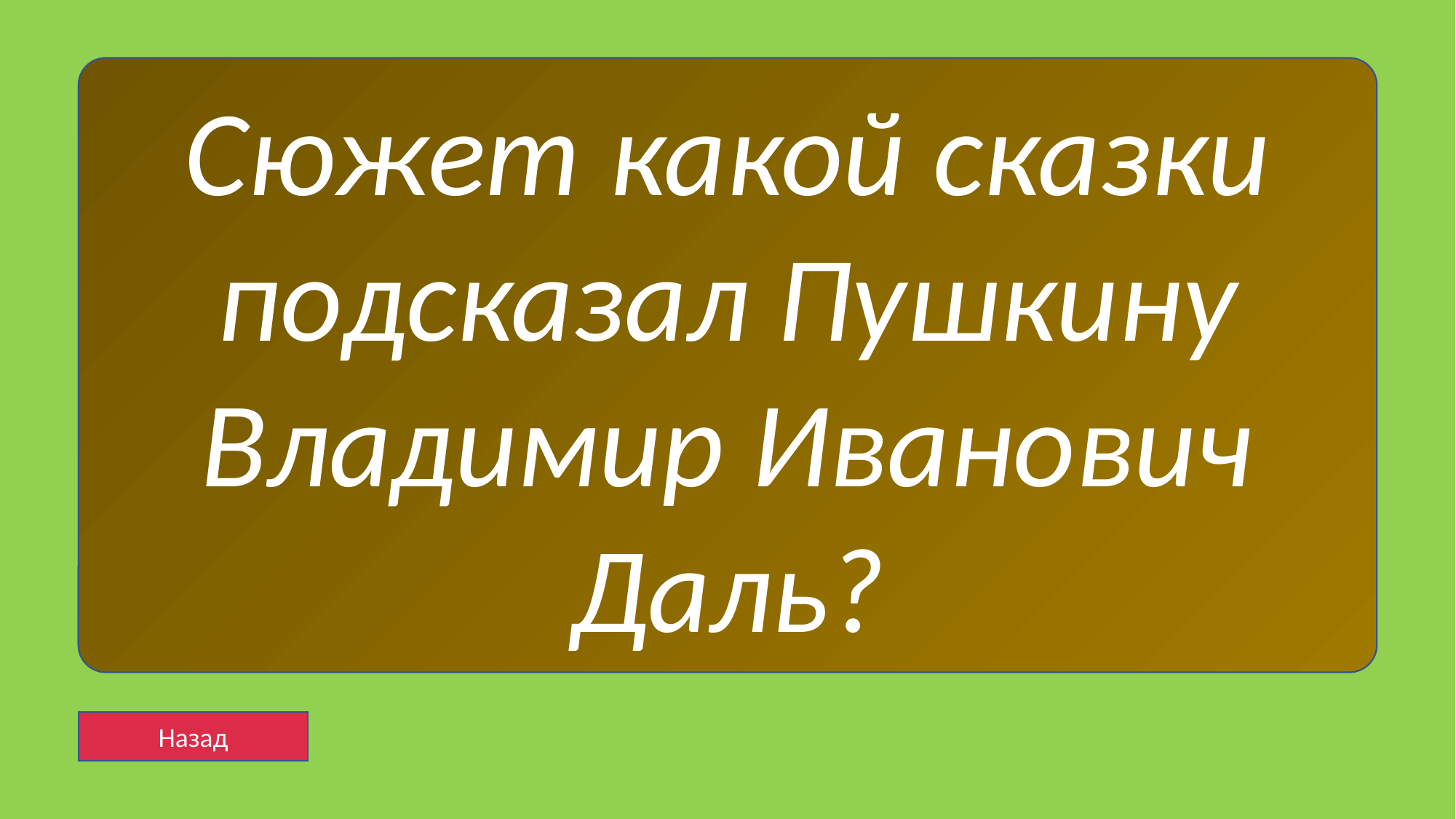

# s1
«Сказка о рыбаке и рыбке»
Сюжет какой сказки подсказал Пушкину Владимир Иванович Даль?
Назад